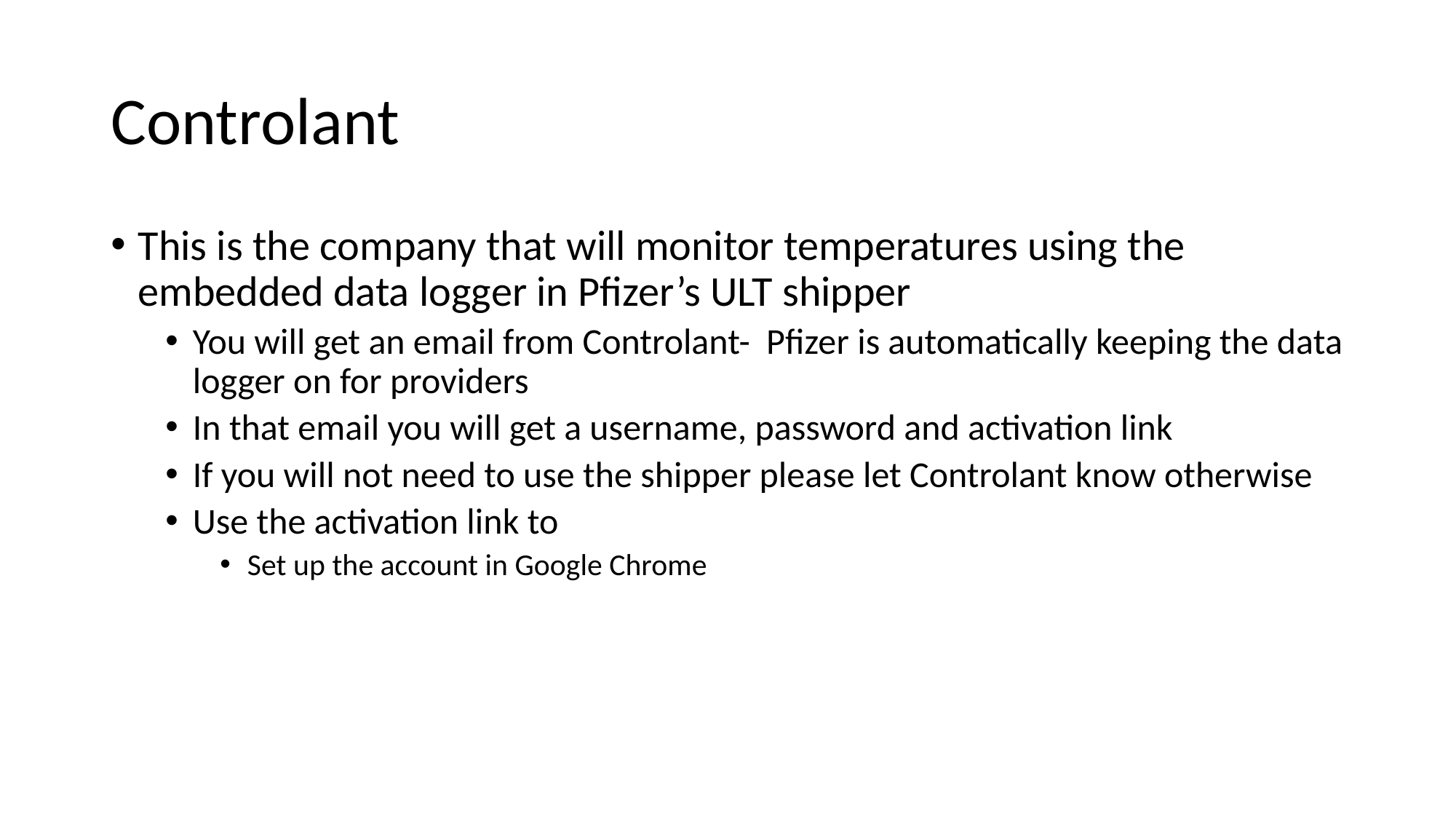

# Controlant
This is the company that will monitor temperatures using the embedded data logger in Pfizer’s ULT shipper
You will get an email from Controlant-  Pfizer is automatically keeping the data logger on for providers
In that email you will get a username, password and activation link
If you will not need to use the shipper please let Controlant know otherwise
Use the activation link to
Set up the account in Google Chrome